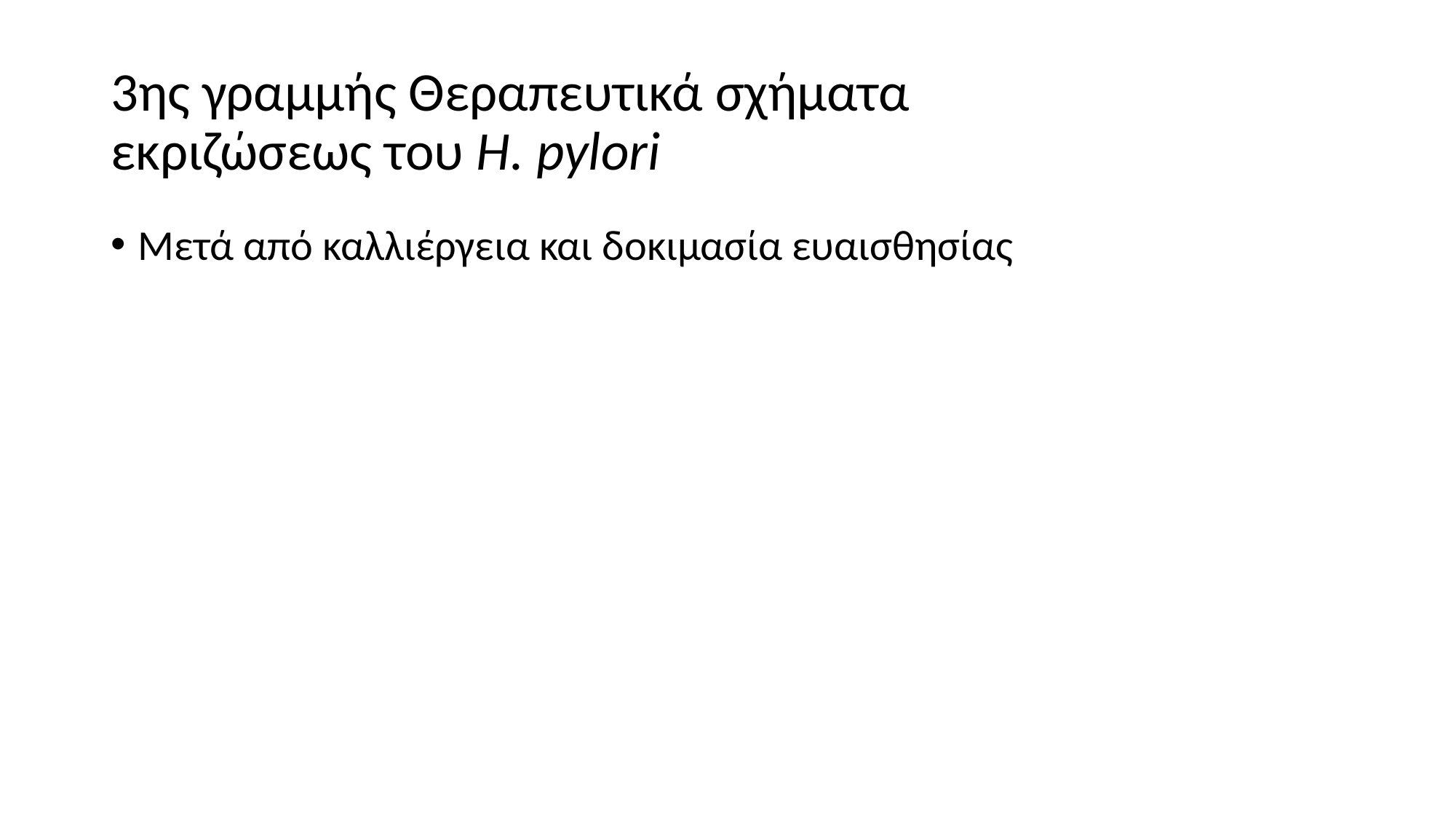

# 3ης γραμμής Θεραπευτικά σχήματα εκριζώσεως του H. pylori
Μετά από καλλιέργεια και δοκιμασία ευαισθησίας